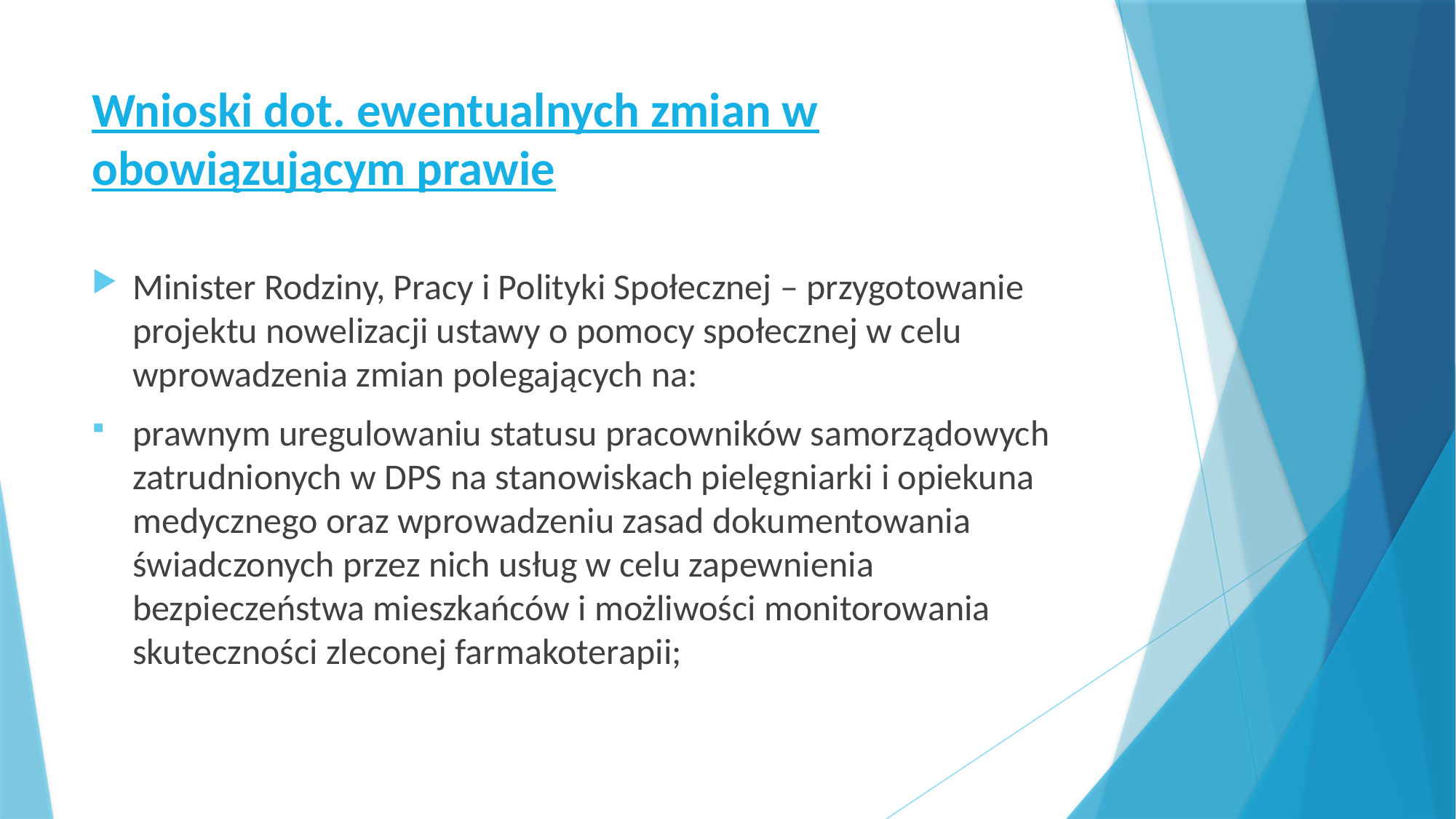

# Wnioski dot. ewentualnych zmian w obowiązującym prawie
Minister Rodziny, Pracy i Polityki Społecznej – przygotowanie projektu nowelizacji ustawy o pomocy społecznej w celu wprowadzenia zmian polegających na:
prawnym uregulowaniu statusu pracowników samorządowych zatrudnionych w DPS na stanowiskach pielęgniarki i opiekuna medycznego oraz wprowadzeniu zasad dokumentowania świadczonych przez nich usług w celu zapewnienia bezpieczeństwa mieszkańców i możliwości monitorowania skuteczności zleconej farmakoterapii;